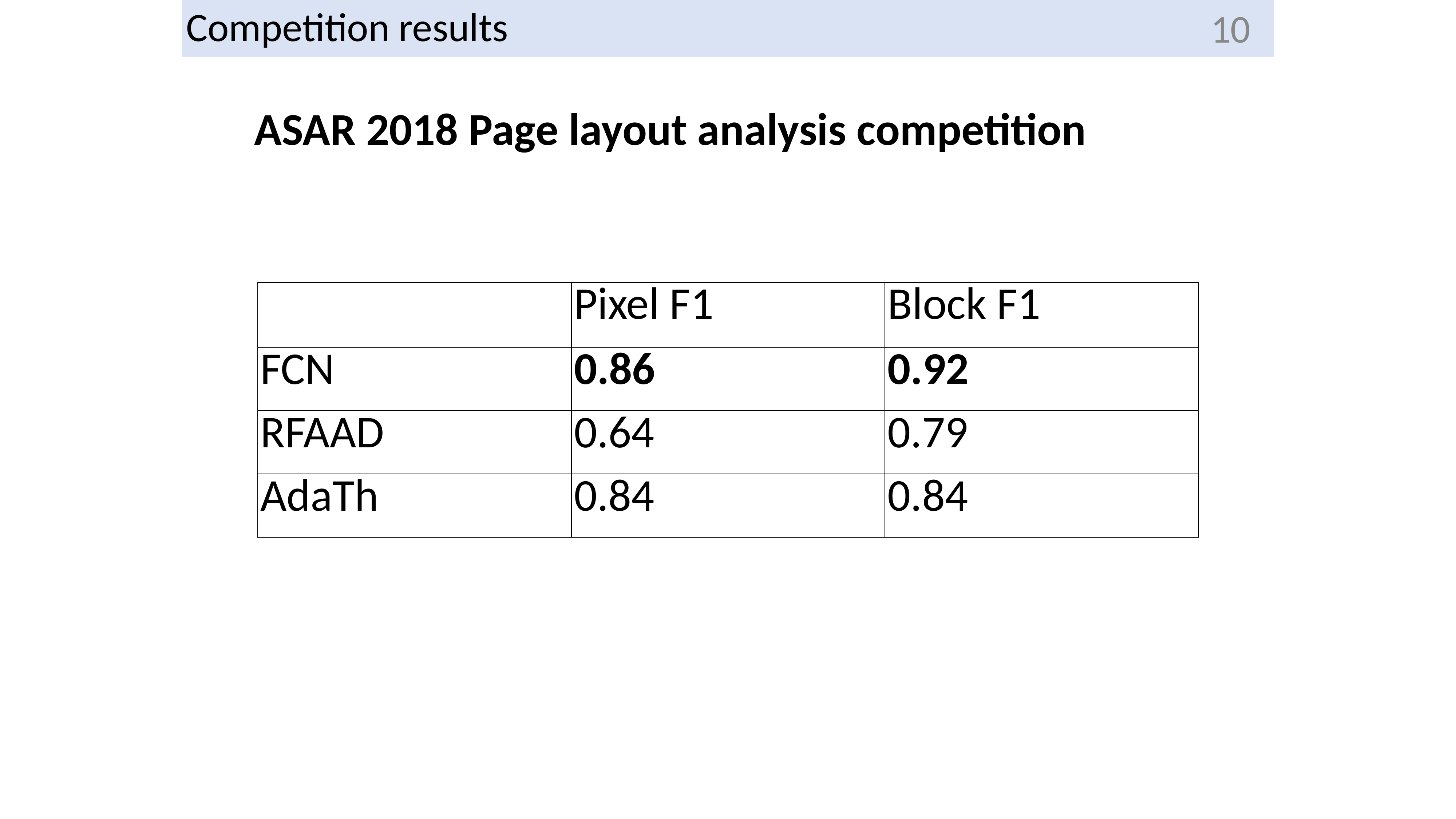

# Competition results
10
ASAR 2018 Page layout analysis competition
|  | Pixel F1 | Block F1 |
| --- | --- | --- |
| FCN | 0.86 | 0.92 |
| RFAAD | 0.64 | 0.79 |
| AdaTh | 0.84 | 0.84 |